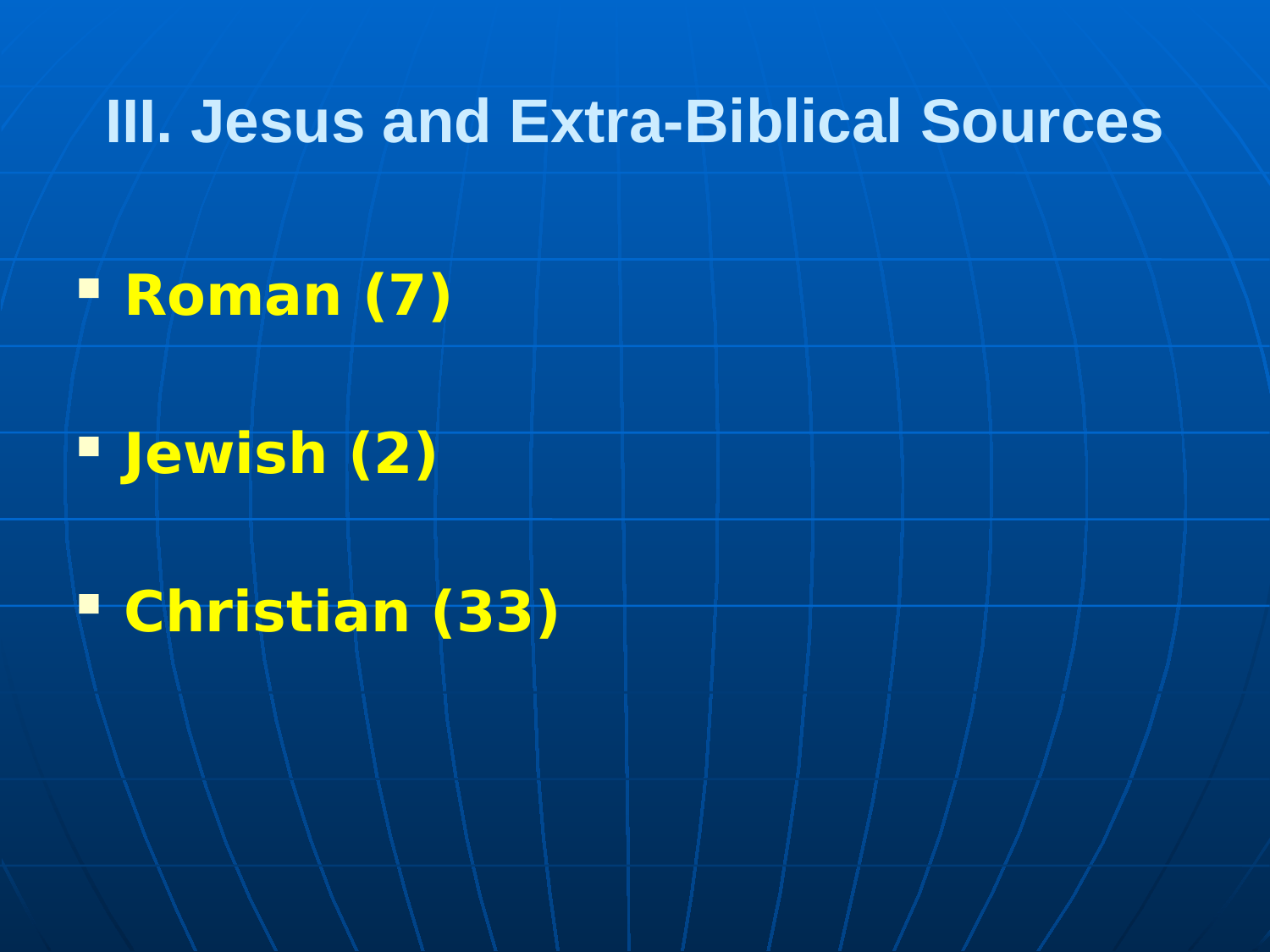

# III. Jesus and Extra-Biblical Sources
Roman (7)

Jewish (2)

Christian (33)